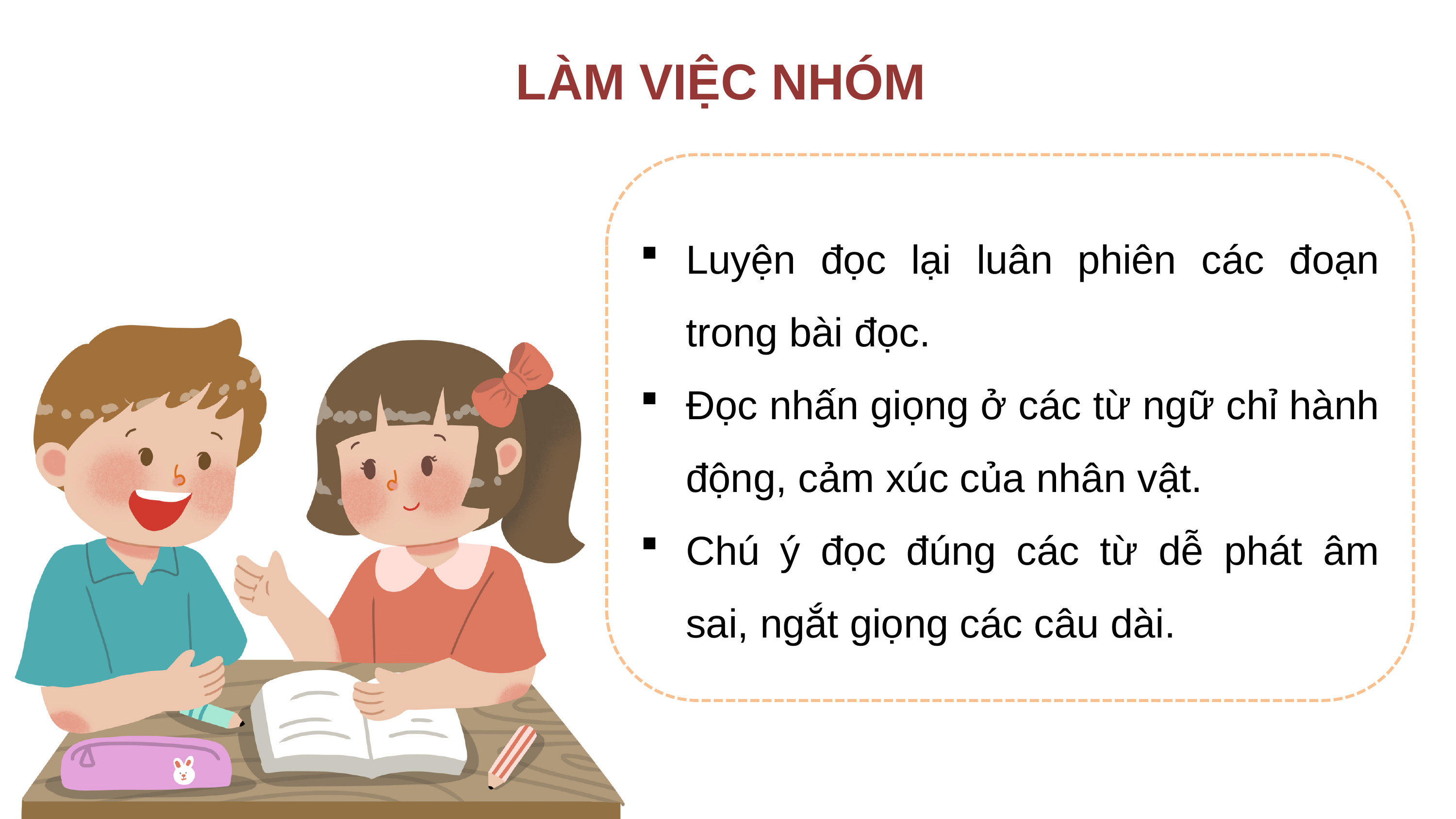

LÀM VIỆC NHÓM
Luyện đọc lại luân phiên các đoạn trong bài đọc.
Đọc nhấn giọng ở các từ ngữ chỉ hành động, cảm xúc của nhân vật.
Chú ý đọc đúng các từ dễ phát âm sai, ngắt giọng các câu dài.